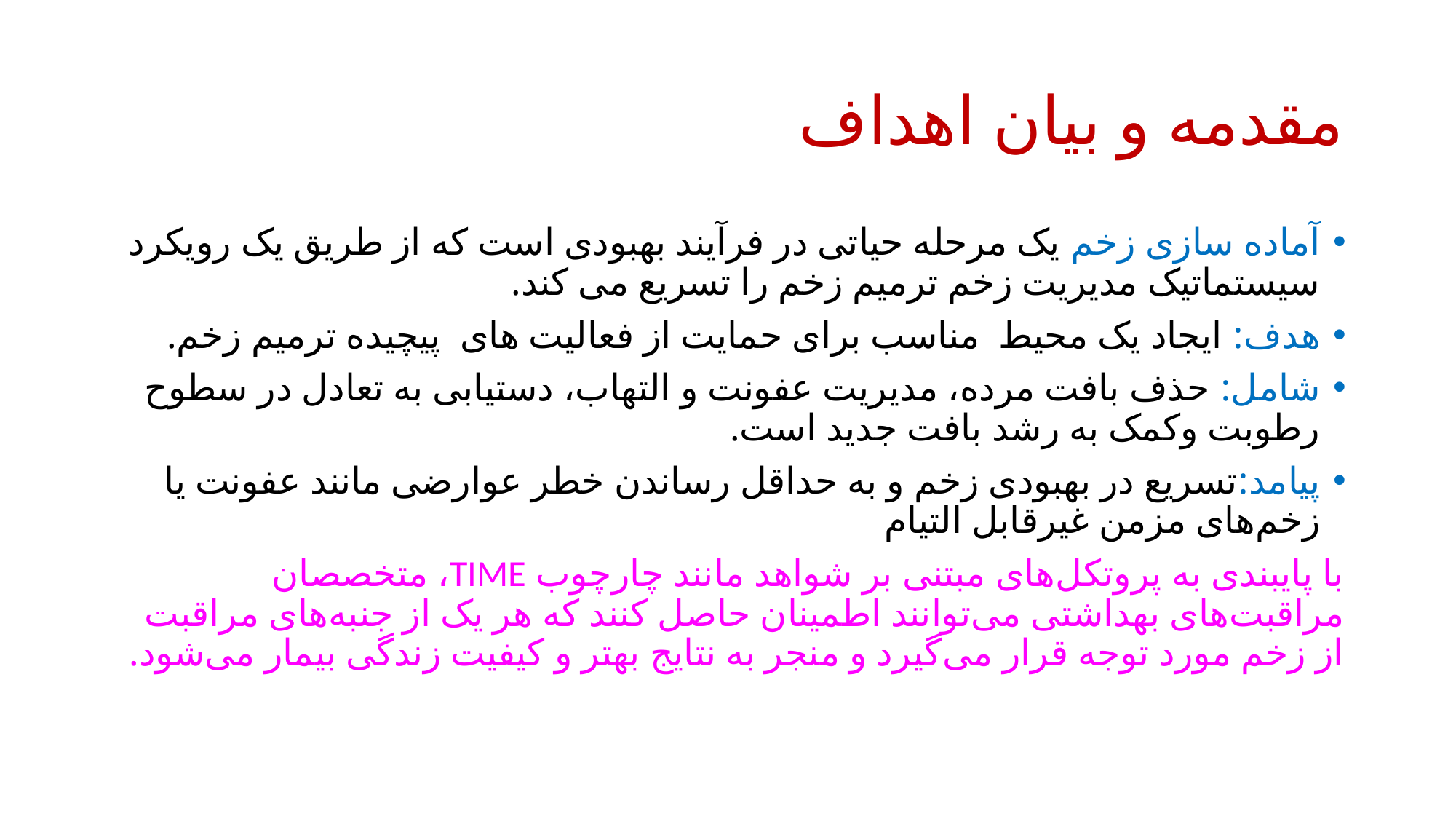

# مقدمه و بیان اهداف
آماده سازی زخم یک مرحله حیاتی در فرآیند بهبودی است که از طریق یک رویکرد سیستماتیک مدیریت زخم ترمیم زخم را تسریع می کند.
هدف: ایجاد یک محیط  مناسب برای حمایت از فعالیت های  پیچیده ترمیم زخم.
شامل: حذف بافت مرده، مدیریت عفونت و التهاب، دستیابی به تعادل در سطوح رطوبت وکمک به رشد بافت جدید است.
پیامد:تسریع در بهبودی زخم و به حداقل رساندن خطر عوارضی مانند عفونت یا زخم‌های مزمن غیرقابل التیام
با پایبندی به پروتکل‌های مبتنی بر شواهد مانند چارچوب TIME، متخصصان مراقبت‌های بهداشتی می‌توانند اطمینان حاصل کنند که هر یک از جنبه‌های مراقبت از زخم مورد توجه قرار می‌گیرد و منجر به نتایج بهتر و کیفیت زندگی بیمار می‌شود.